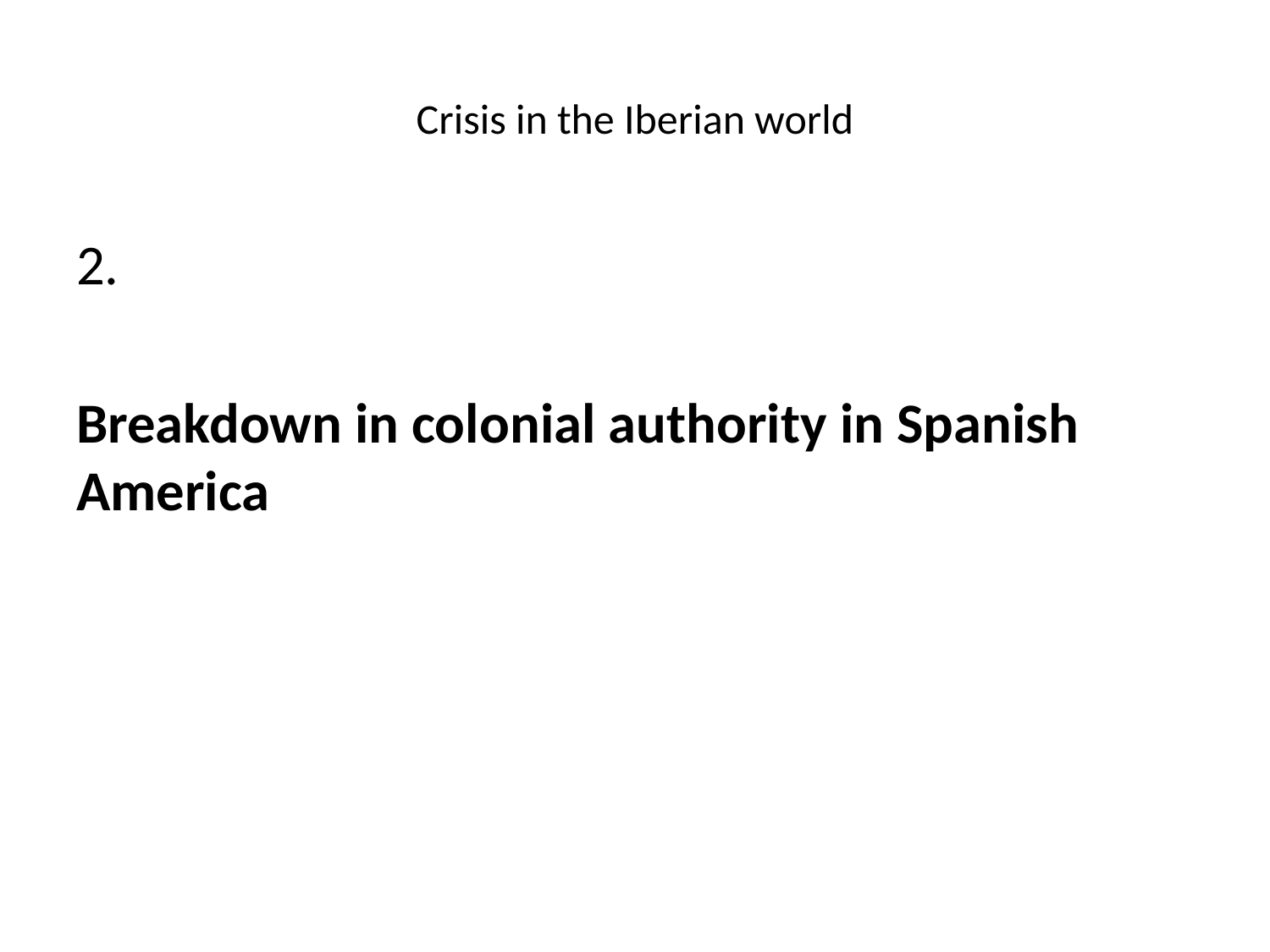

# Crisis in the Iberian world
2.

Breakdown in colonial authority in Spanish America